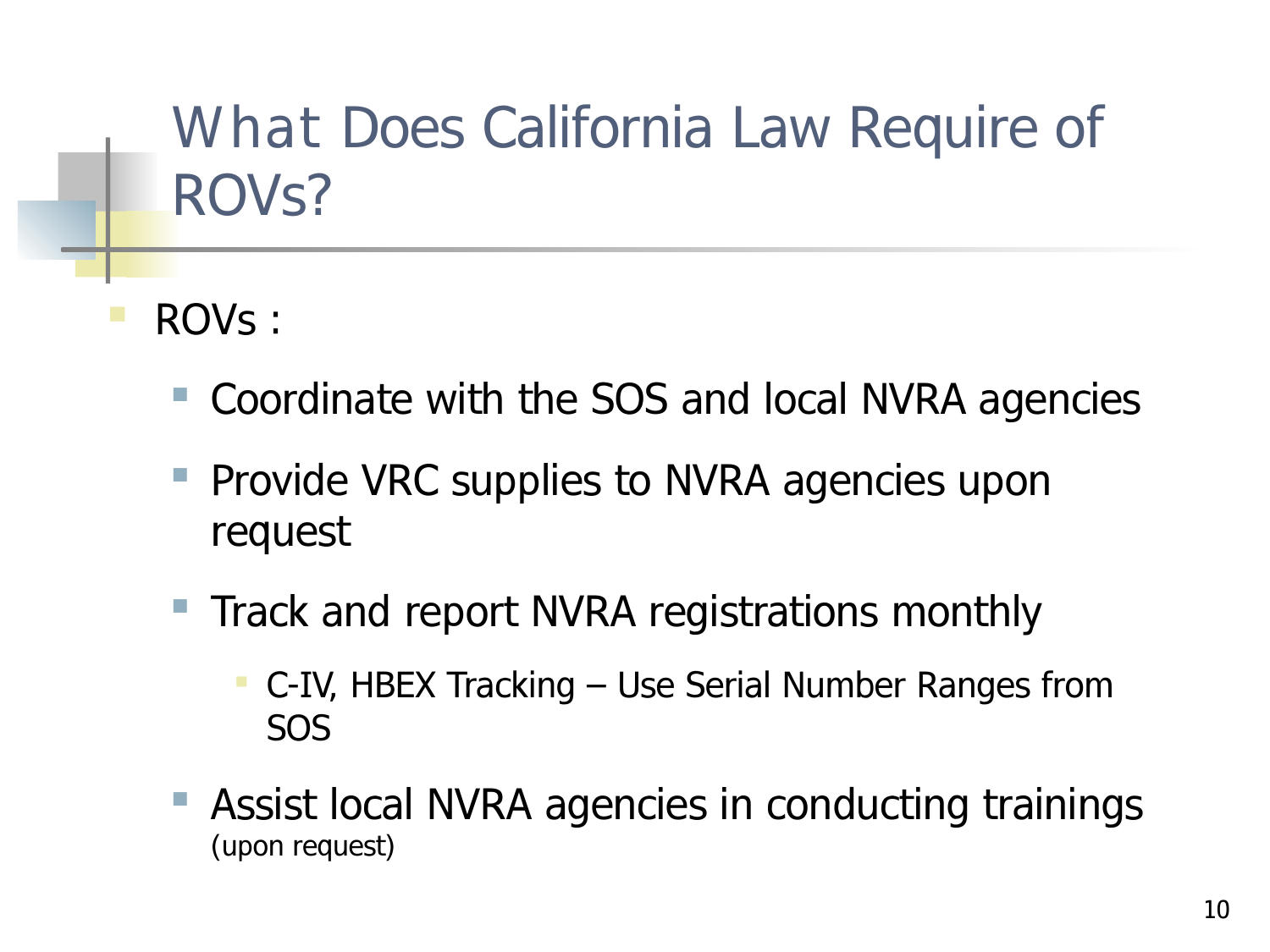

# What Does California Law Require of ROVs?
ROVs :
Coordinate with the SOS and local NVRA agencies
Provide VRC supplies to NVRA agencies upon request
Track and report NVRA registrations monthly
C-IV, HBEX Tracking – Use Serial Number Ranges from SOS
Assist local NVRA agencies in conducting trainings
(upon request)

10